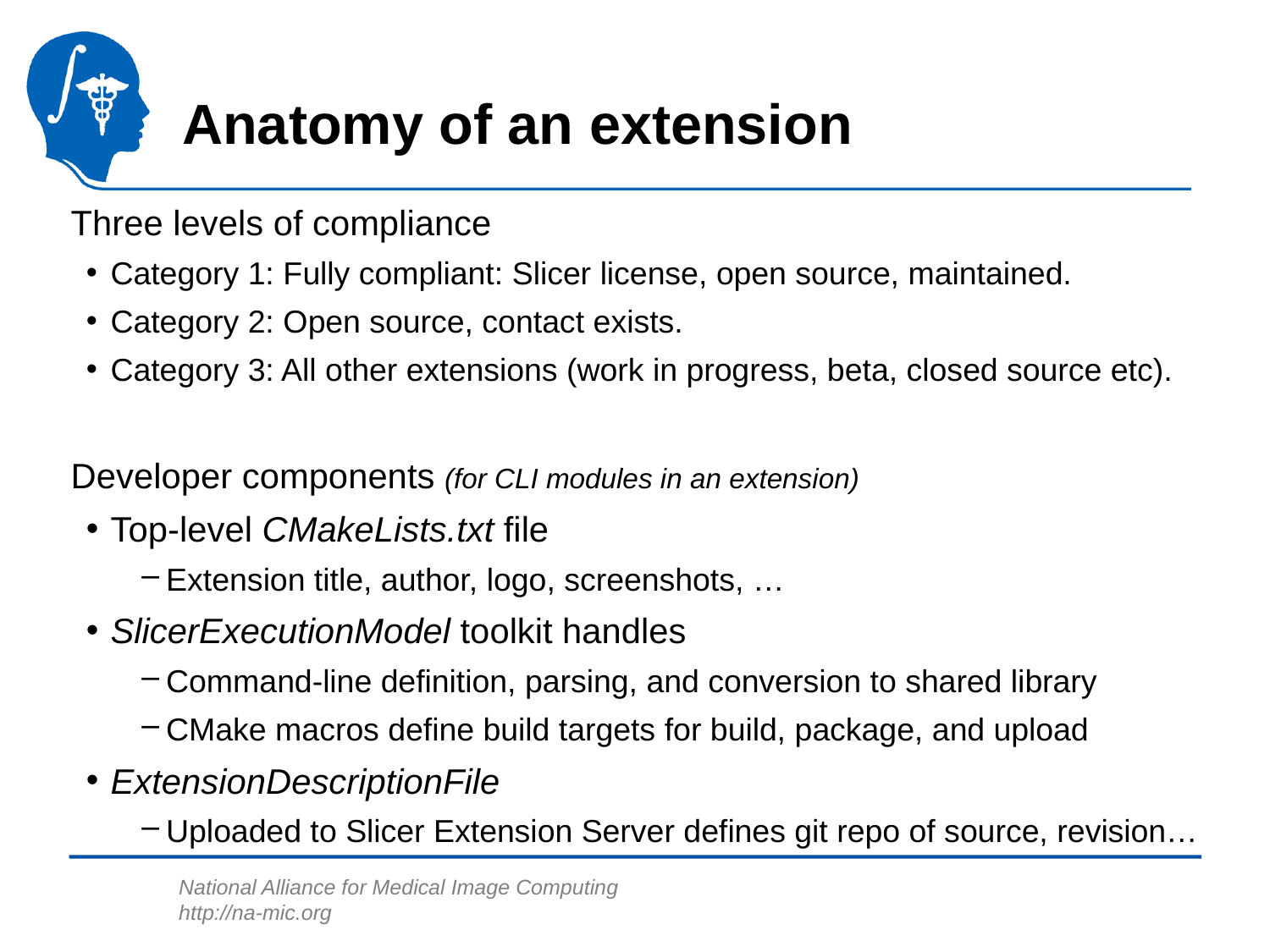

# Anatomy of an extension
Three levels of compliance
Category 1: Fully compliant: Slicer license, open source, maintained.
Category 2: Open source, contact exists.
Category 3: All other extensions (work in progress, beta, closed source etc).

Developer components (for CLI modules in an extension)
Top-level CMakeLists.txt file
Extension title, author, logo, screenshots, …
SlicerExecutionModel toolkit handles
Command-line definition, parsing, and conversion to shared library
CMake macros define build targets for build, package, and upload
ExtensionDescriptionFile
Uploaded to Slicer Extension Server defines git repo of source, revision…